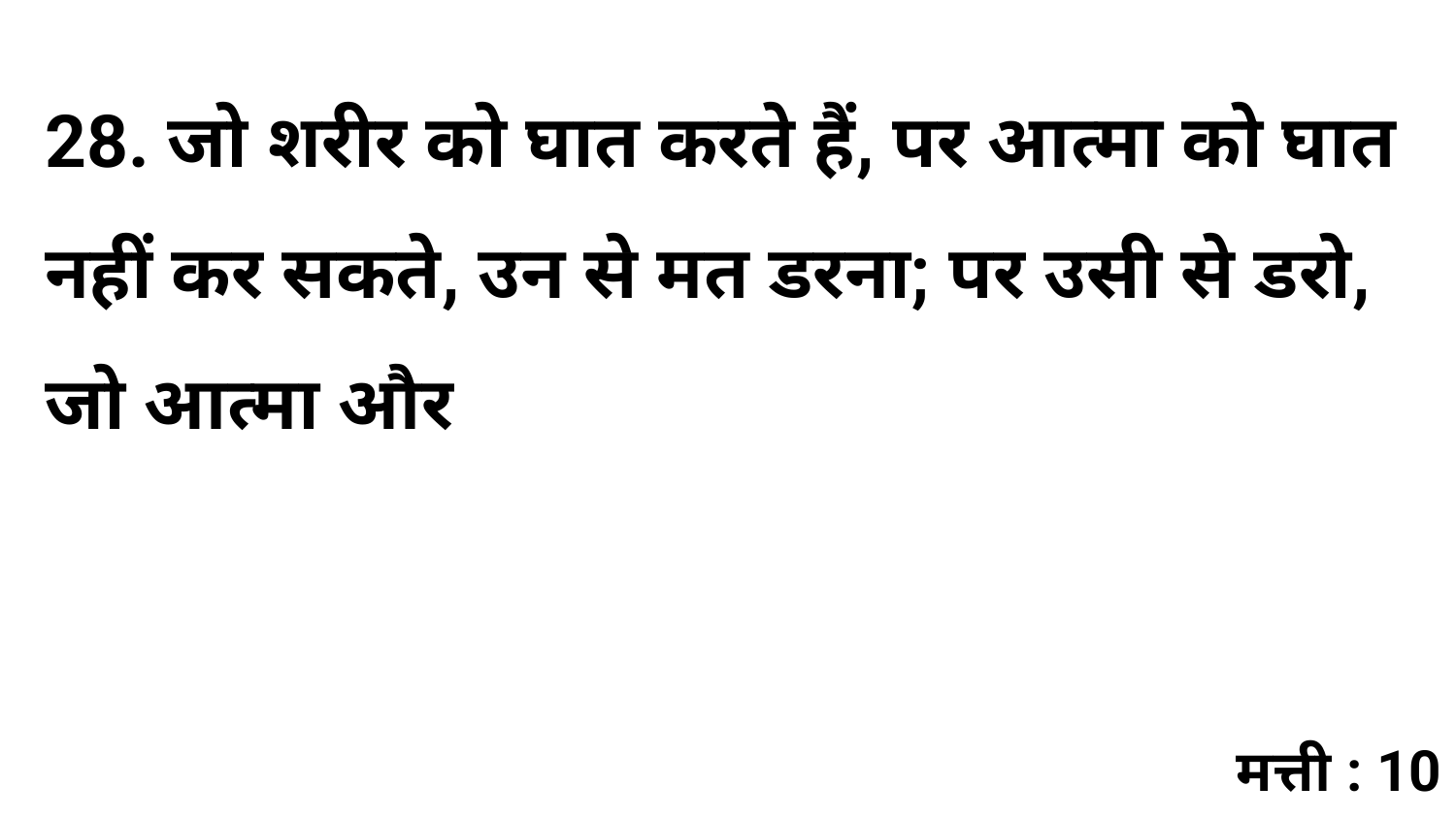

28. जो शरीर को घात करते हैं, पर आत्मा को घात नहीं कर सकते, उन से मत डरना; पर उसी से डरो, जो आत्मा और
मत्ती : 10